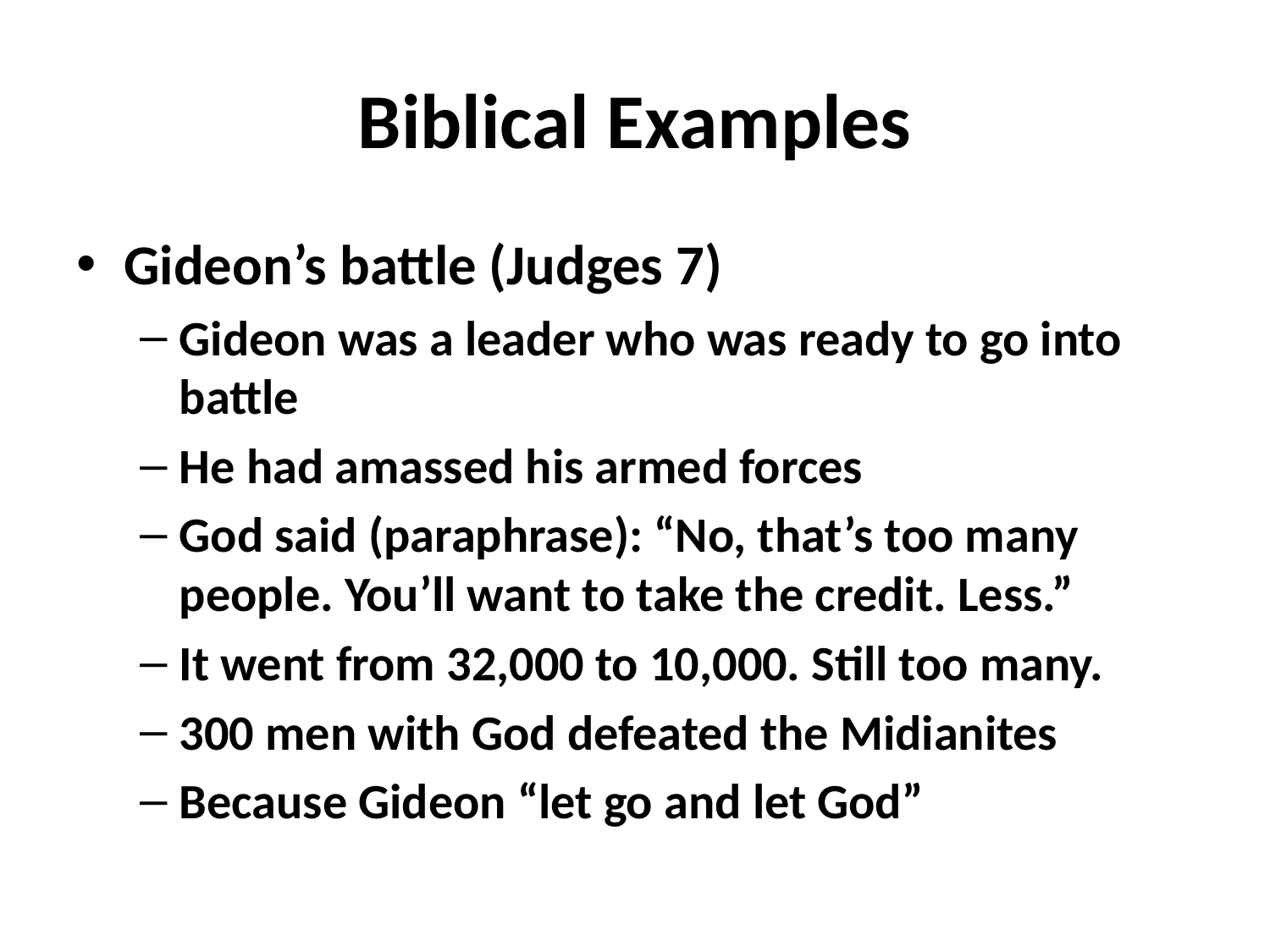

# Biblical Examples
Gideon’s battle (Judges 7)
Gideon was a leader who was ready to go into battle
He had amassed his armed forces
God said (paraphrase): “No, that’s too many people. You’ll want to take the credit. Less.”
It went from 32,000 to 10,000. Still too many.
300 men with God defeated the Midianites
Because Gideon “let go and let God”